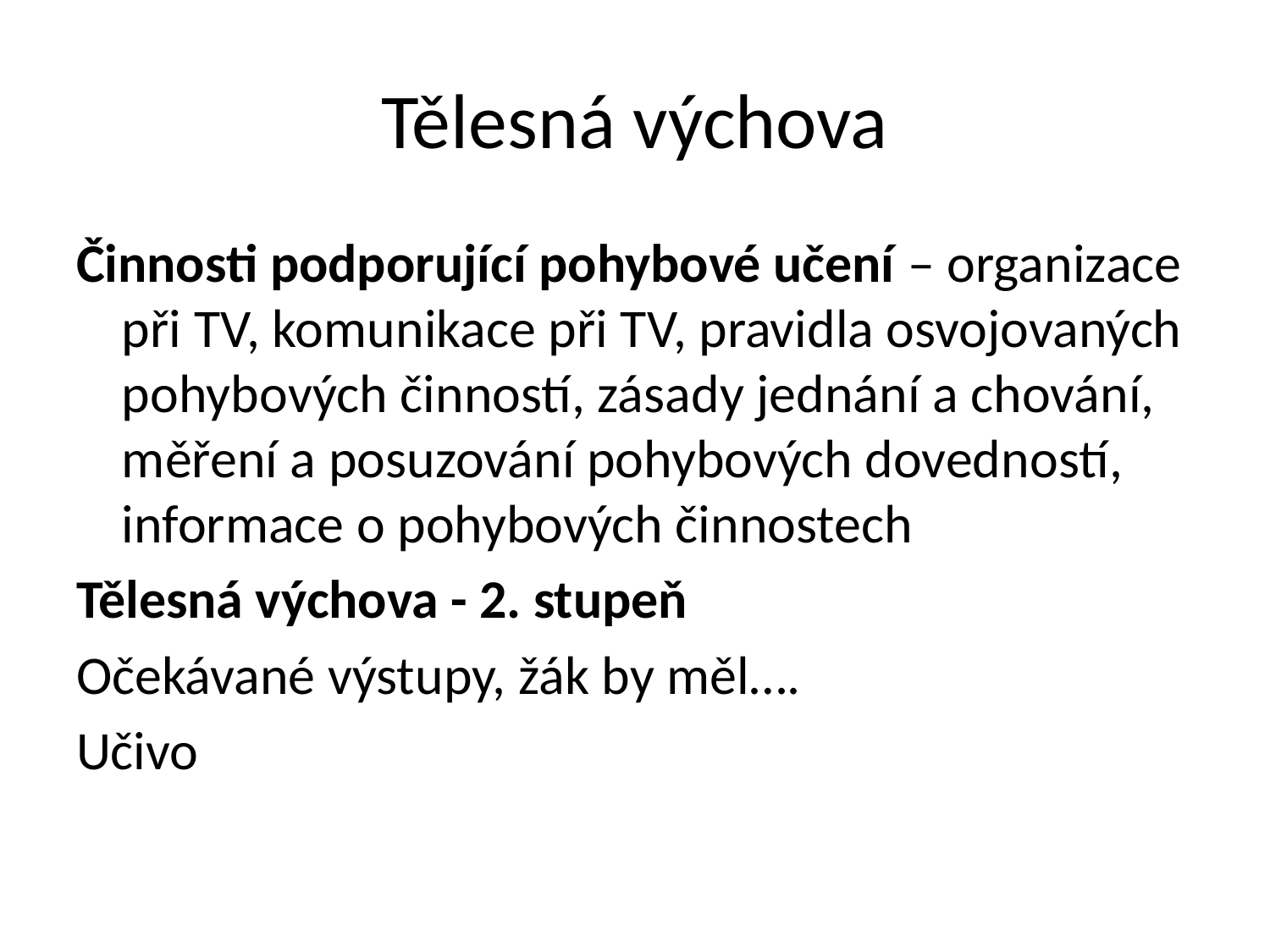

# Tělesná výchova
Činnosti podporující pohybové učení – organizace při TV, komunikace při TV, pravidla osvojovaných pohybových činností, zásady jednání a chování, měření a posuzování pohybových dovedností, informace o pohybových činnostech
Tělesná výchova - 2. stupeň
Očekávané výstupy, žák by měl….
Učivo